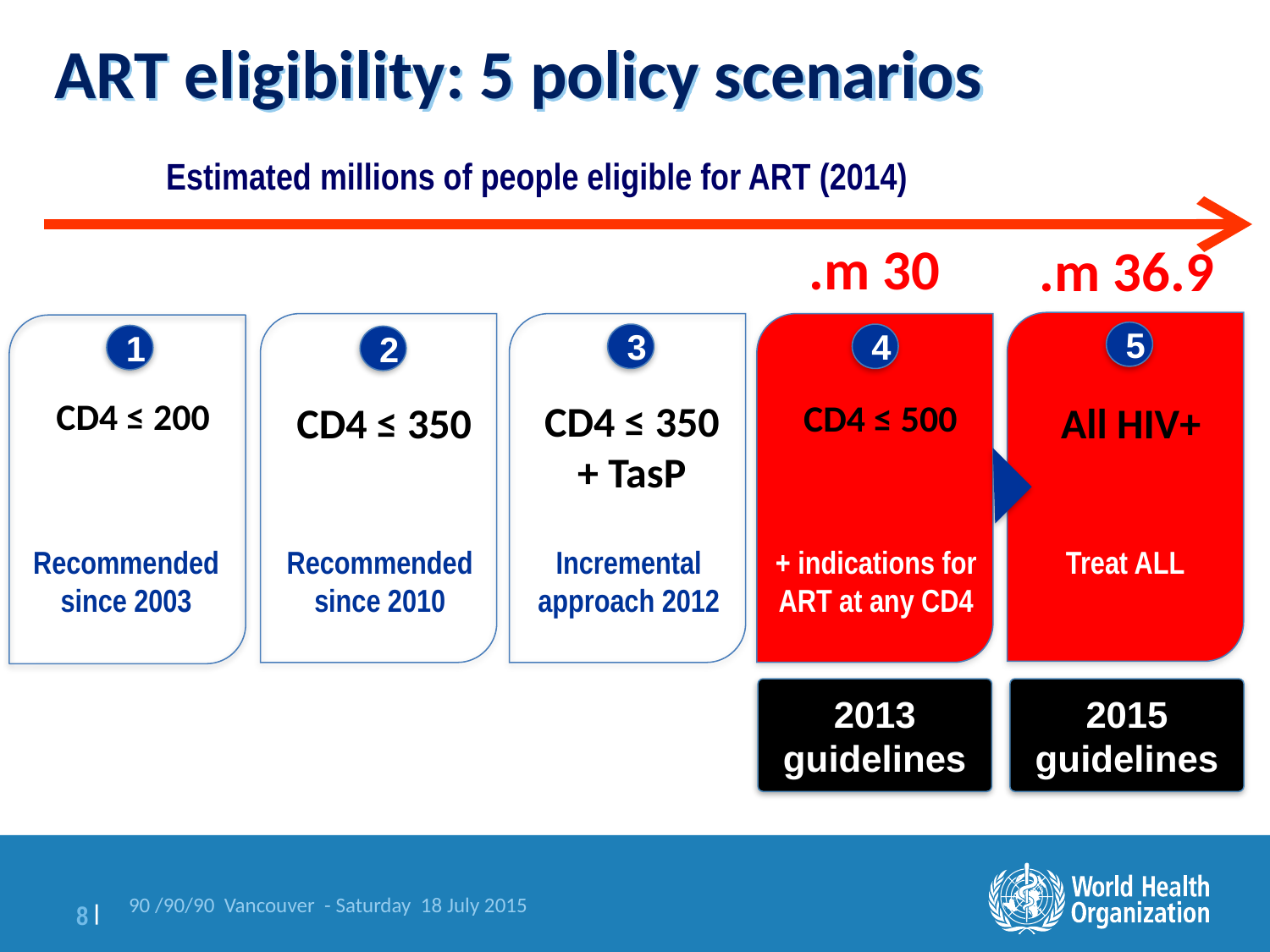

# ART eligibility: 5 policy scenarios
Estimated millions of people eligible for ART (2014)
30 m.
36.9 m.

All HIV+

CD4 ≤ 350

CD4 ≤ 350
+ TasP

CD4 ≤ 500

CD4 ≤ 200
5
3
4
1
2

Treat ALL
Recommended
since 2003
Recommended
since 2010
Incremental approach 2012
+ indications for ART at any CD4
2013 guidelines
2015 guidelines